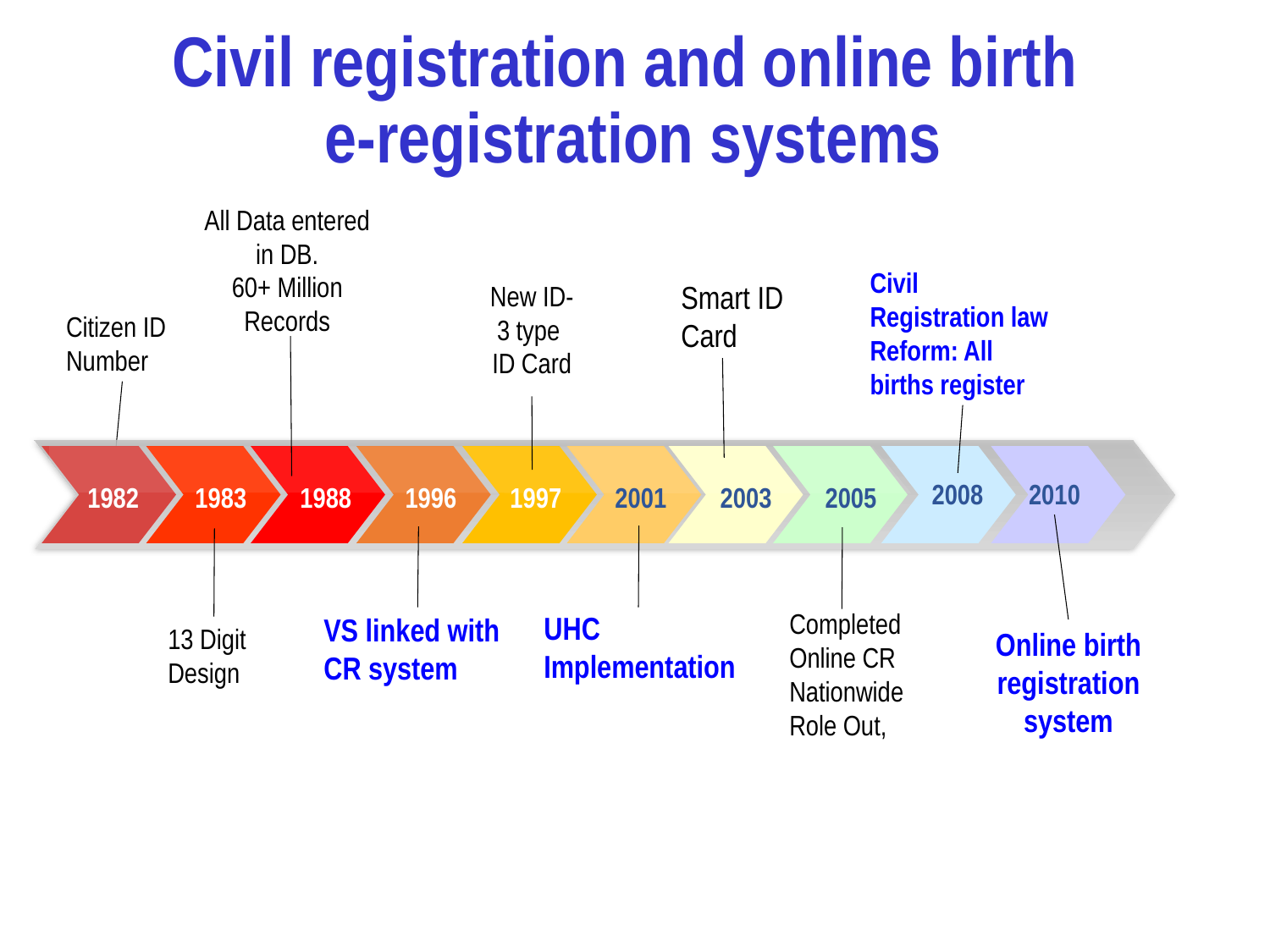

# Civil registration and online birth e-registration systems
All Data entered
 in DB.
60+ Million Records
Civil Registration law Reform: All births register
Smart ID Card
New ID-3 type
ID Card
Citizen ID Number

2010
2008
1982
1983
1988
1996
1997
2001
2003
2005
Completed
Online CR Nationwide
Role Out,
VS linked with CR system
UHC Implementation
13 Digit Design
Online birth registration system